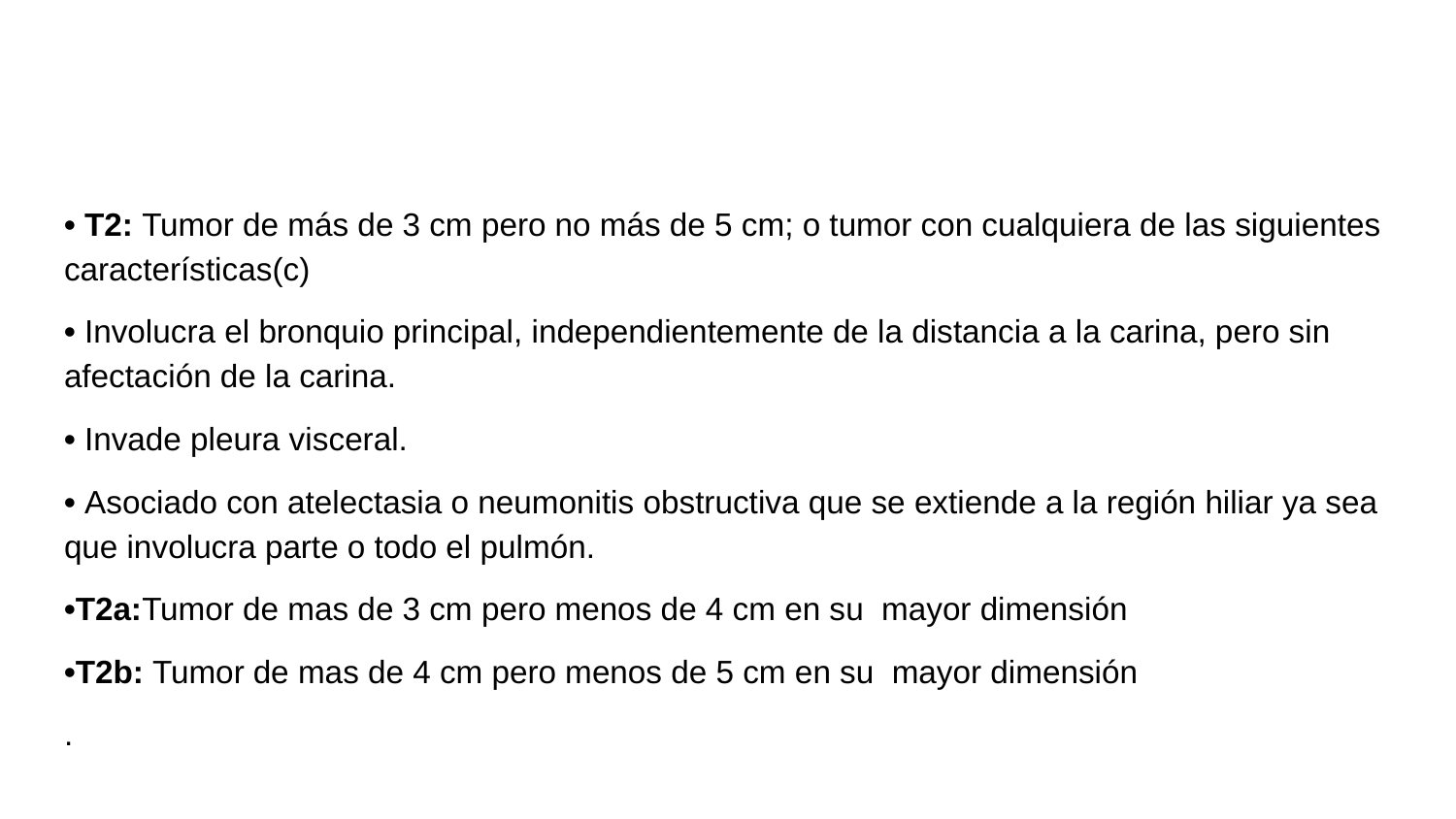

#
• T2: Tumor de más de 3 cm pero no más de 5 cm; o tumor con cualquiera de las siguientes características(c)
• Involucra el bronquio principal, independientemente de la distancia a la carina, pero sin afectación de la carina.
• Invade pleura visceral.
• Asociado con atelectasia o neumonitis obstructiva que se extiende a la región hiliar ya sea que involucra parte o todo el pulmón.
•T2a:Tumor de mas de 3 cm pero menos de 4 cm en su  mayor dimensión
•T2b: Tumor de mas de 4 cm pero menos de 5 cm en su  mayor dimensión
.